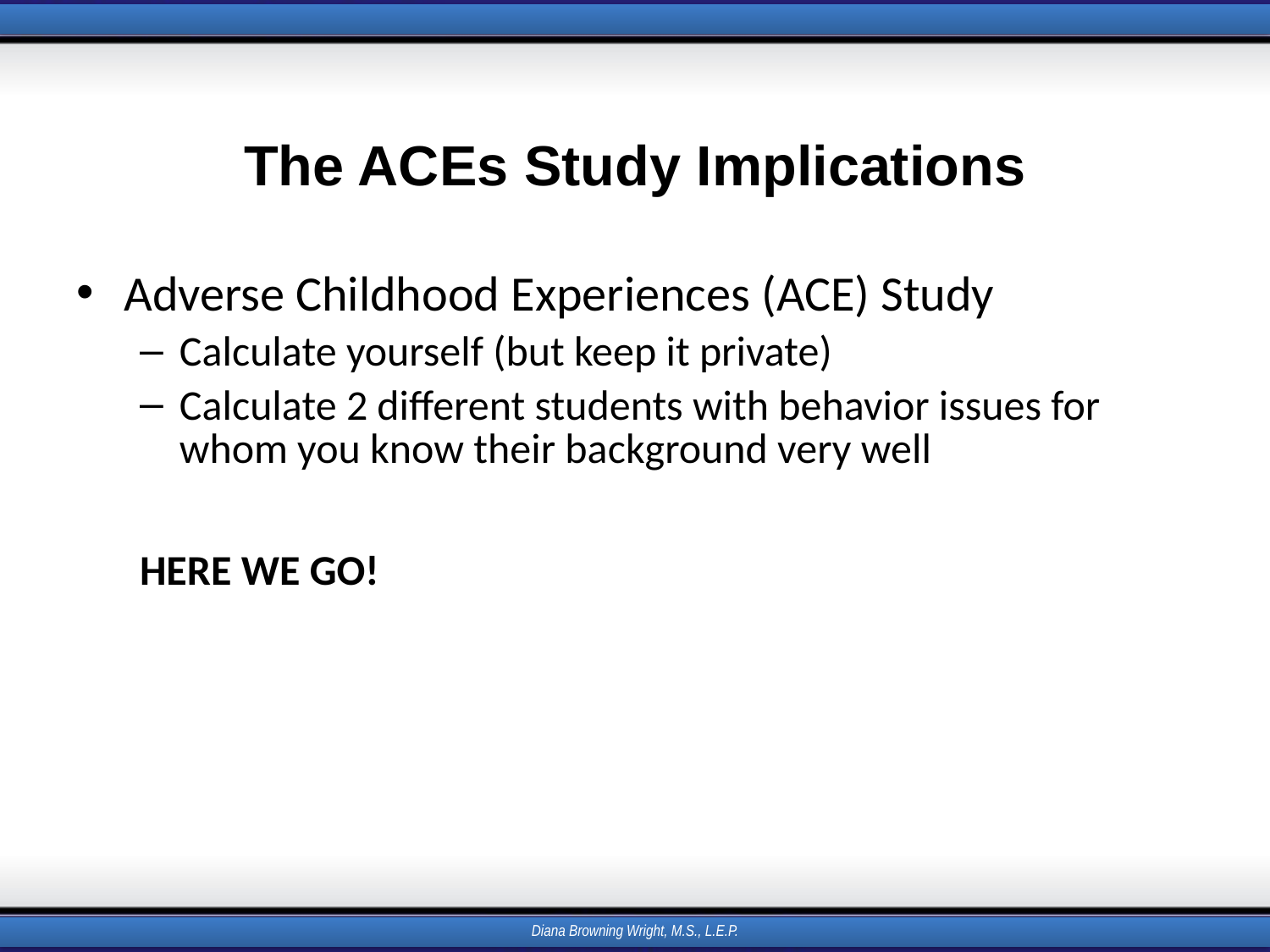

# The ACEs Study Implications
Adverse Childhood Experiences (ACE) Study
Calculate yourself (but keep it private)
Calculate 2 different students with behavior issues for whom you know their background very well

HERE WE GO!

Diana Browning Wright, M.S., L.E.P.